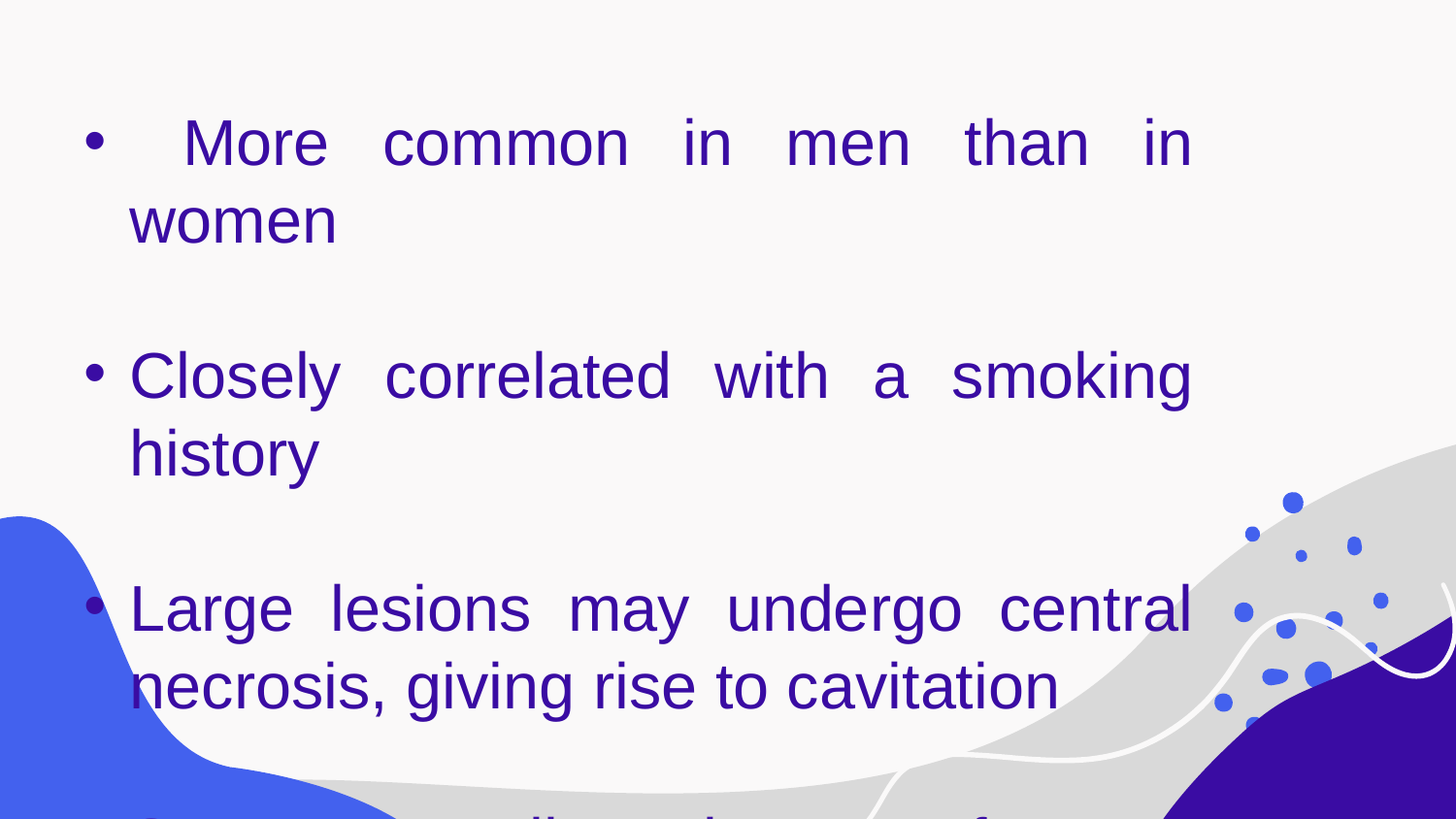

More common in men than in women

Closely correlated with a smoking history

Large lesions may undergo central necrosis, giving rise to cavitation

Squamous cell carcinomas often are preceded by the development, over years, of squamous metaplasia or dysplasia in the bronchial epithelium, which then transforms to carcinoma in situ

Eventually, the small neoplasm reaches a symptomatic stage, when a well-defined tumor mass begins to obstruct the lumen of a major bronchus, often producing distal atelectasis and infection